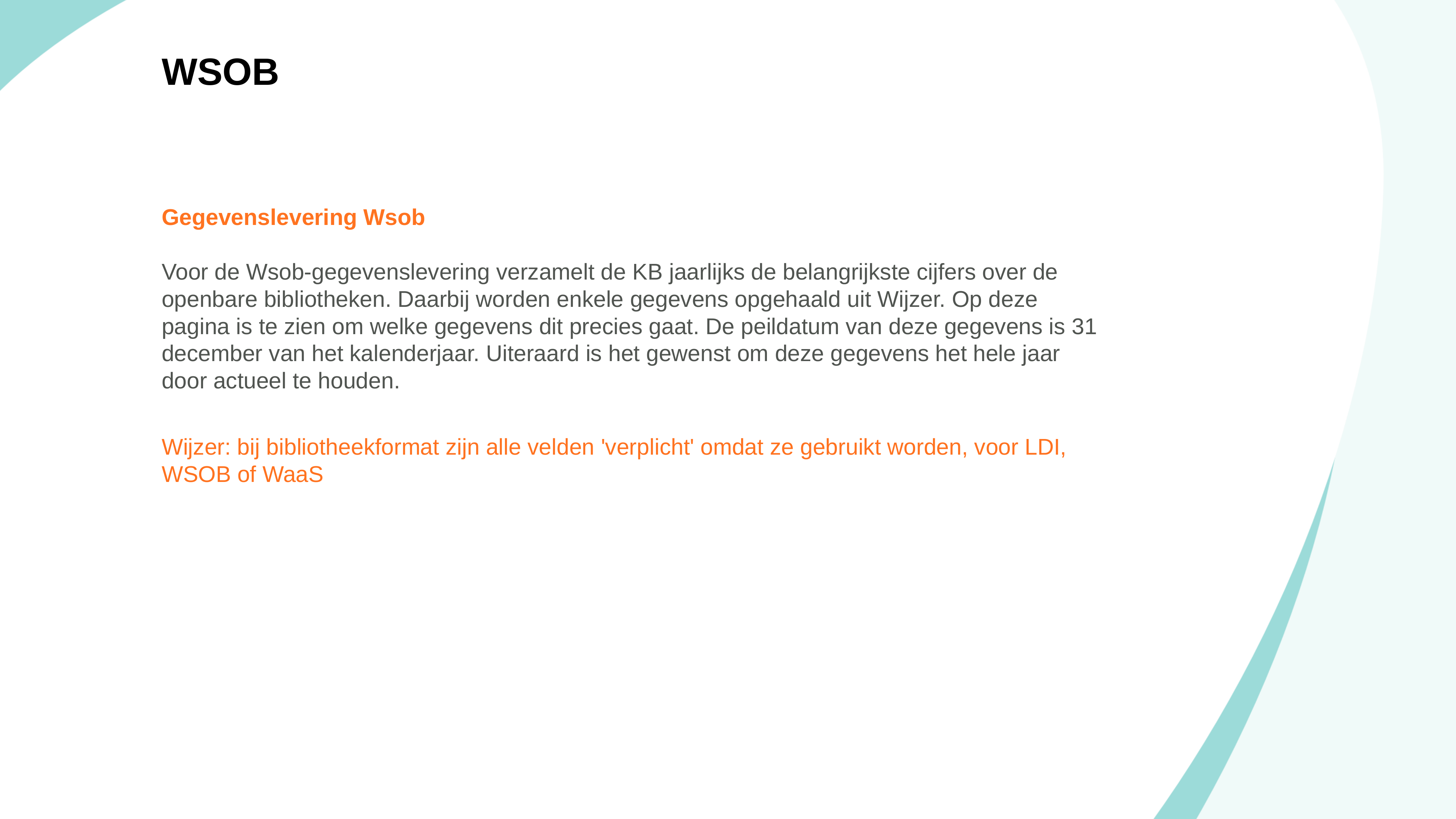

WSOB
Gegevenslevering Wsob
Voor de Wsob-gegevenslevering verzamelt de KB jaarlijks de belangrijkste cijfers over de openbare bibliotheken. Daarbij worden enkele gegevens opgehaald uit Wijzer. Op deze pagina is te zien om welke gegevens dit precies gaat. De peildatum van deze gegevens is 31 december van het kalenderjaar. Uiteraard is het gewenst om deze gegevens het hele jaar door actueel te houden.

Wijzer: bij bibliotheekformat zijn alle velden 'verplicht' omdat ze gebruikt worden, voor LDI, WSOB of WaaS